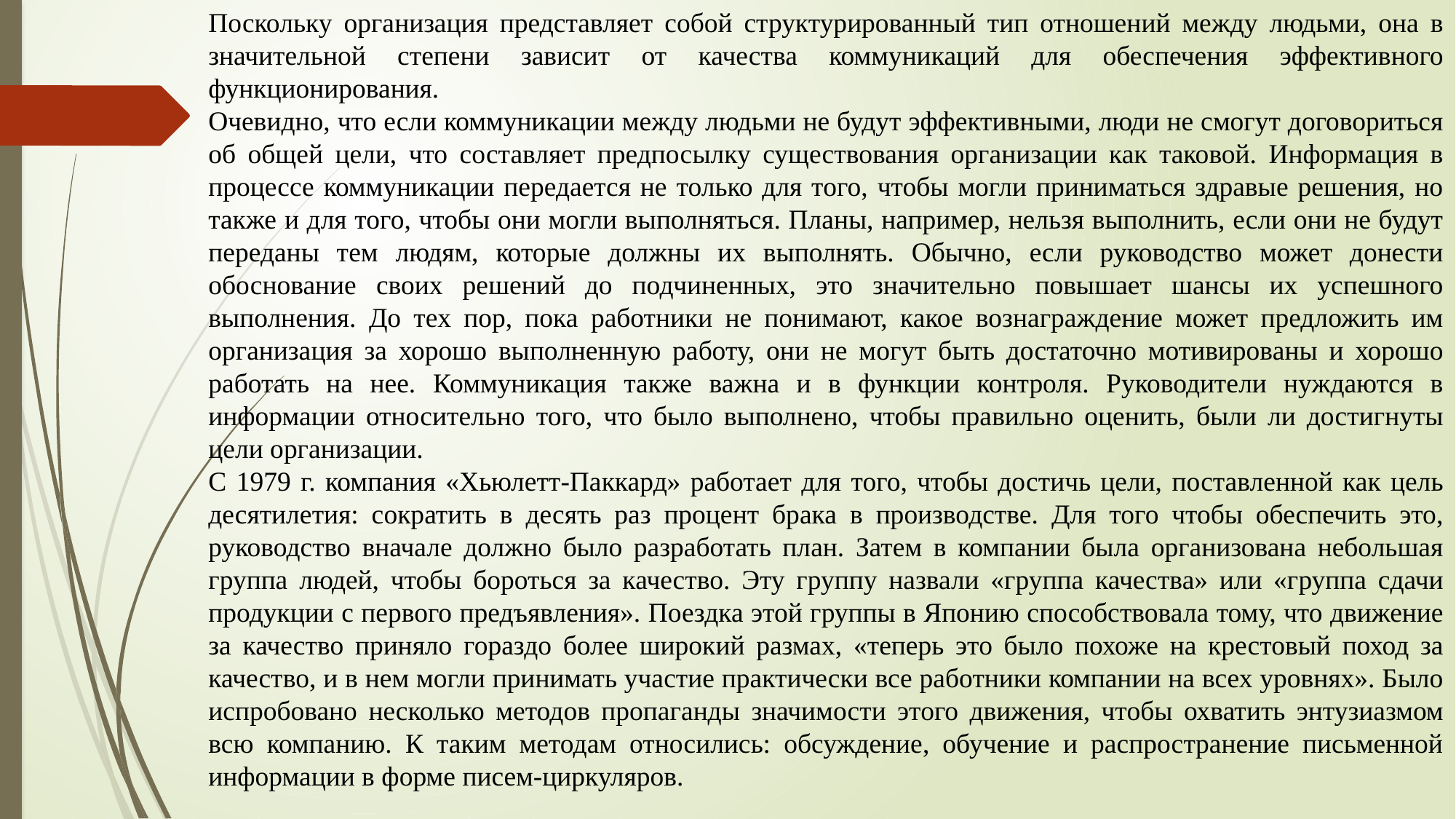

Поскольку организация представляет собой структурированный тип отношений между людьми, она в значительной степени зависит от качества коммуникаций для обеспечения эффективного функционирования.
Очевидно, что если коммуникации между людьми не будут эффективными, люди не смогут договориться об общей цели, что составляет предпосылку существования организации как таковой. Информация в процессе коммуникации передается не только для того, чтобы могли приниматься здравые решения, но также и для того, чтобы они могли выполняться. Планы, например, нельзя выполнить, если они не будут переданы тем людям, которые должны их выполнять. Обычно, если руководство может донести обоснование своих решений до подчиненных, это значительно повышает шансы их успешного выполнения. До тех пор, пока работники не понимают, какое вознаграждение может предложить им организация за хорошо выполненную работу, они не могут быть достаточно мотивированы и хорошо работать на нее. Коммуникация также важна и в функции контроля. Руководители нуждаются в информации относительно того, что было выполнено, чтобы правильно оценить, были ли достигнуты цели организации.
С 1979 г. компания «Хьюлетт-Паккард» работает для того, чтобы достичь цели, поставленной как цель десятилетия: сократить в десять раз процент брака в производстве. Для того чтобы обеспечить это, руководство вначале должно было разработать план. Затем в компании была организована небольшая группа людей, чтобы бороться за качество. Эту группу назвали «группа качества» или «группа сдачи продукции с первого предъявления». Поездка этой группы в Японию способствовала тому, что движение за качество приняло гораздо более широкий размах, «теперь это было похоже на крестовый поход за качество, и в нем могли принимать участие практически все работники компании на всех уровнях». Было испробовано несколько методов пропаганды значимости этого движения, чтобы охватить энтузиазмом всю компанию. К таким методам относились: обсуждение, обучение и распространение письменной информации в форме писем-циркуляров.